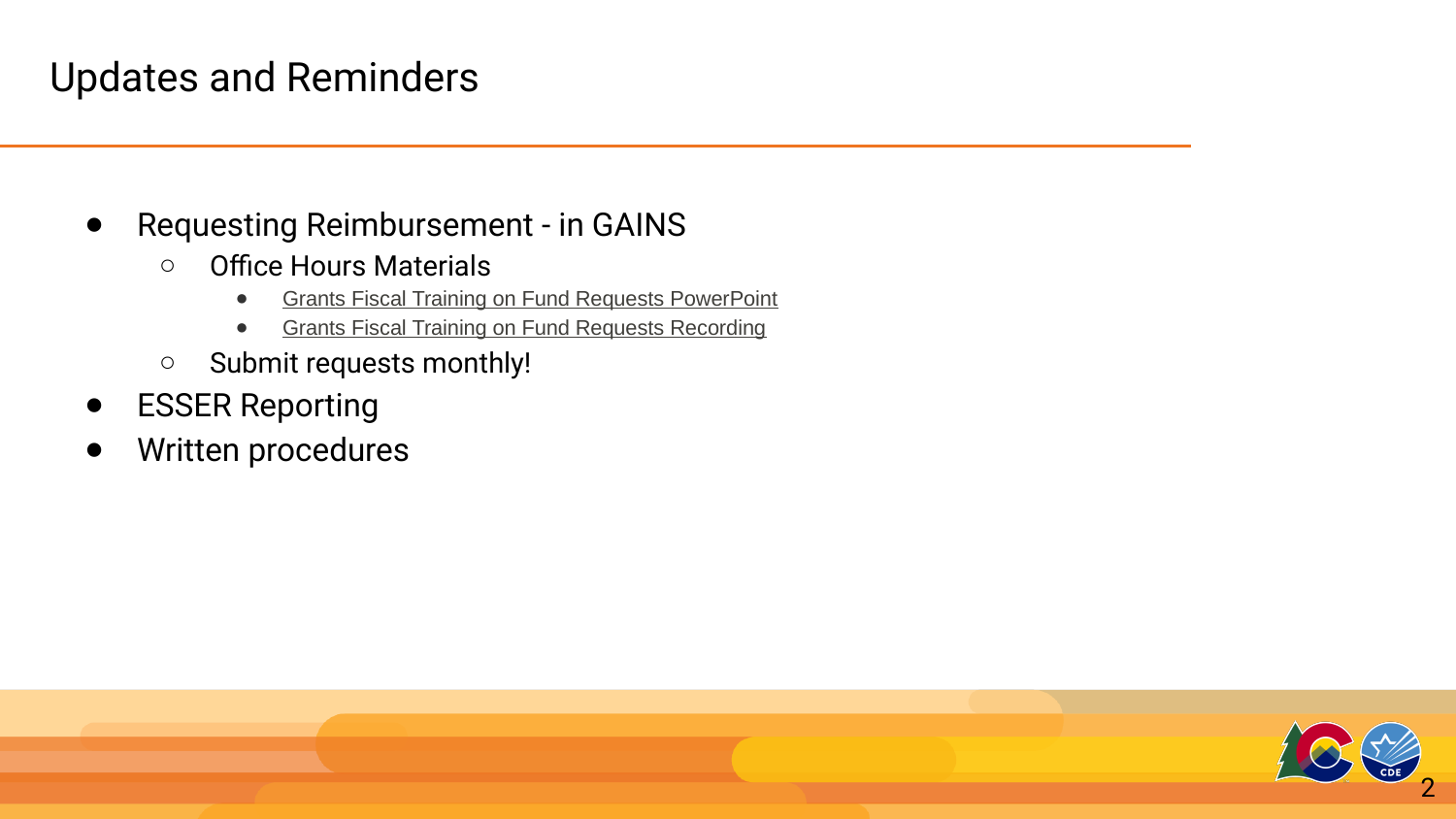

# Updates and Reminders
Requesting Reimbursement - in GAINS
Office Hours Materials
Grants Fiscal Training on Fund Requests PowerPoint
Grants Fiscal Training on Fund Requests Recording
Submit requests monthly!
ESSER Reporting
Written procedures

2